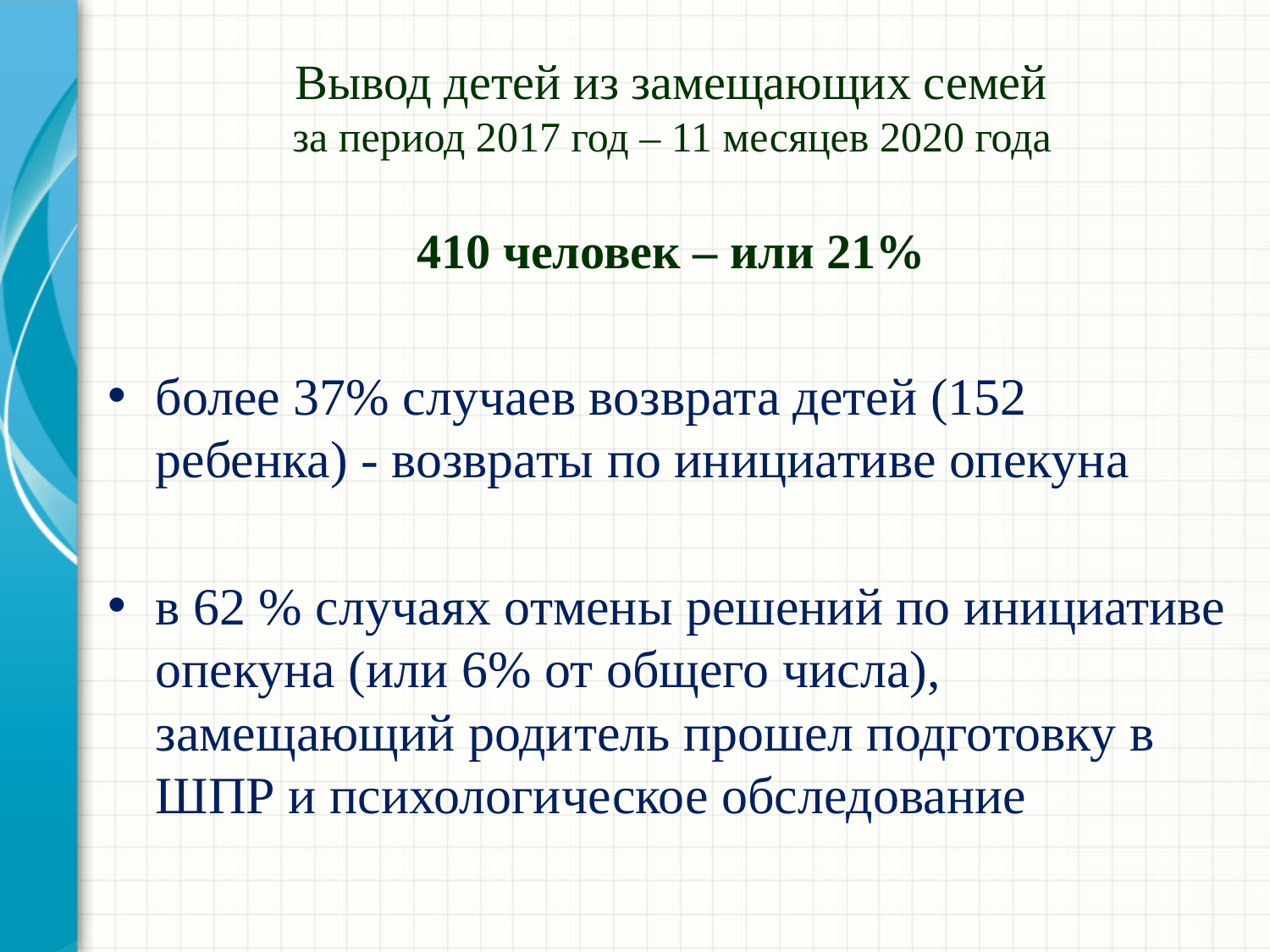

# Вывод детей из замещающих семей за период 2017 год – 11 месяцев 2020 года 410 человек – или 21%
более 37% случаев возврата детей (152 ребенка) - возвраты по инициативе опекуна

в 62 % случаях отмены решений по инициативе опекуна (или 6% от общего числа), замещающий родитель прошел подготовку в ШПР и психологическое обследование